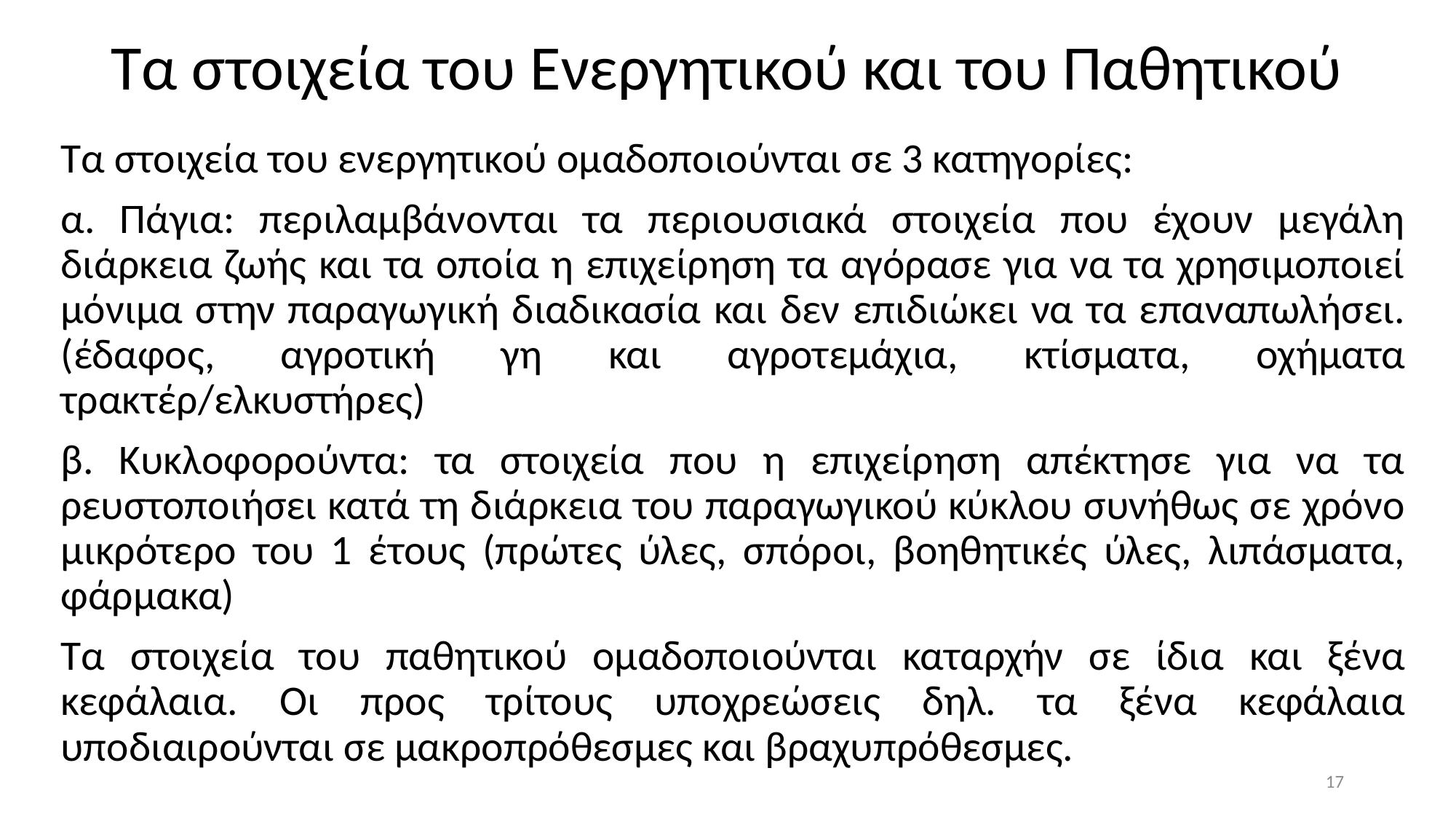

# Τα στοιχεία του Ενεργητικού και του Παθητικού
Τα στοιχεία του ενεργητικού ομαδοποιούνται σε 3 κατηγορίες:
α. Πάγια: περιλαμβάνονται τα περιουσιακά στοιχεία που έχουν μεγάλη διάρκεια ζωής και τα οποία η επιχείρηση τα αγόρασε για να τα χρησιμοποιεί μόνιμα στην παραγωγική διαδικασία και δεν επιδιώκει να τα επαναπωλήσει. (έδαφος, αγροτική γη και αγροτεμάχια, κτίσματα, οχήματα τρακτέρ/ελκυστήρες)
β. Κυκλοφορούντα: τα στοιχεία που η επιχείρηση απέκτησε για να τα ρευστοποιήσει κατά τη διάρκεια του παραγωγικού κύκλου συνήθως σε χρόνο μικρότερο του 1 έτους (πρώτες ύλες, σπόροι, βοηθητικές ύλες, λιπάσματα, φάρμακα)
Τα στοιχεία του παθητικού ομαδοποιούνται καταρχήν σε ίδια και ξένα κεφάλαια. Οι προς τρίτους υποχρεώσεις δηλ. τα ξένα κεφάλαια υποδιαιρούνται σε μακροπρόθεσμες και βραχυπρόθεσμες.

17